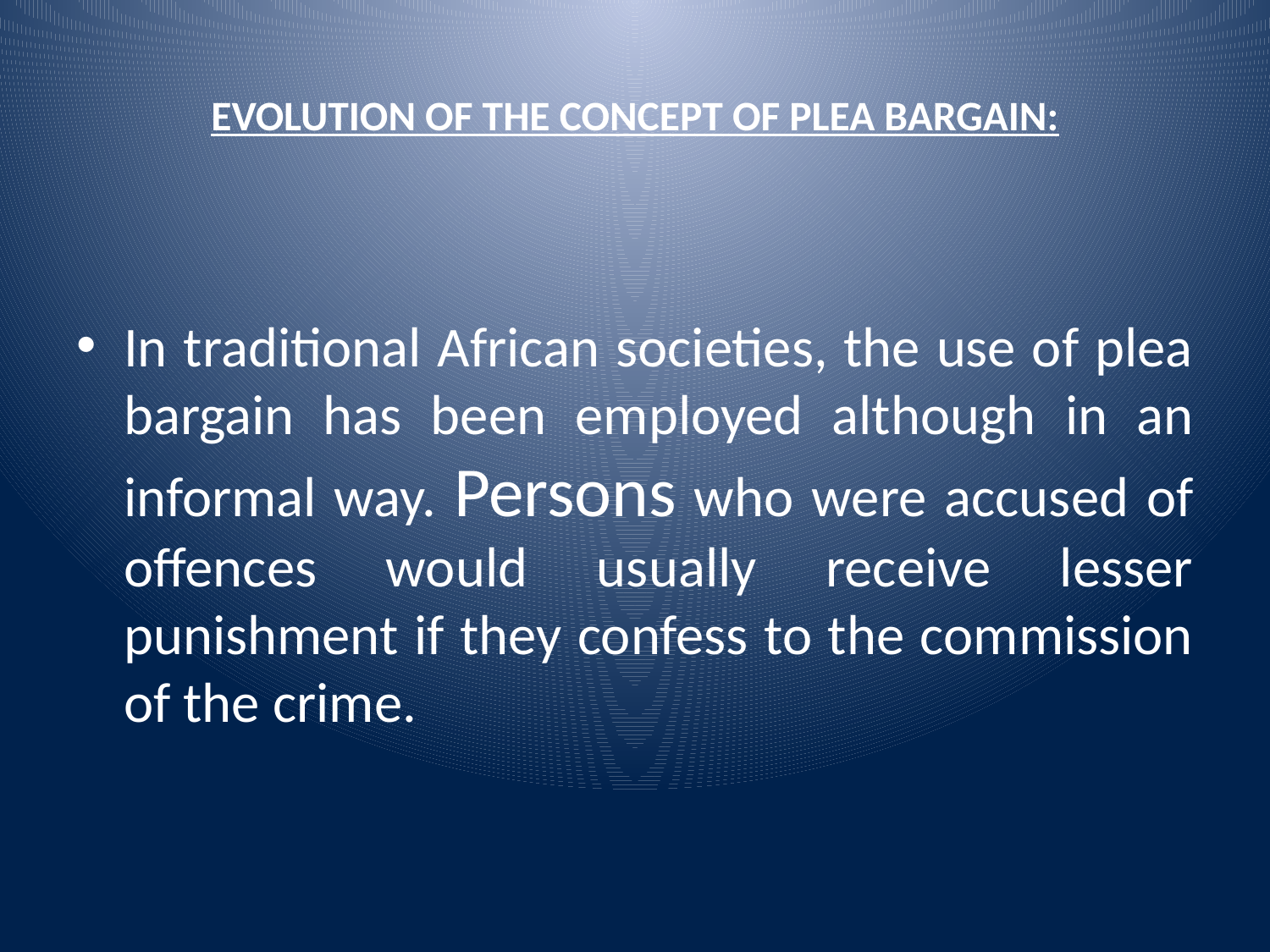

# EVOLUTION OF THE CONCEPT OF PLEA BARGAIN:

In traditional African societies, the use of plea bargain has been employed although in an informal way. Persons who were accused of offences would usually receive lesser punishment if they confess to the commission of the crime.